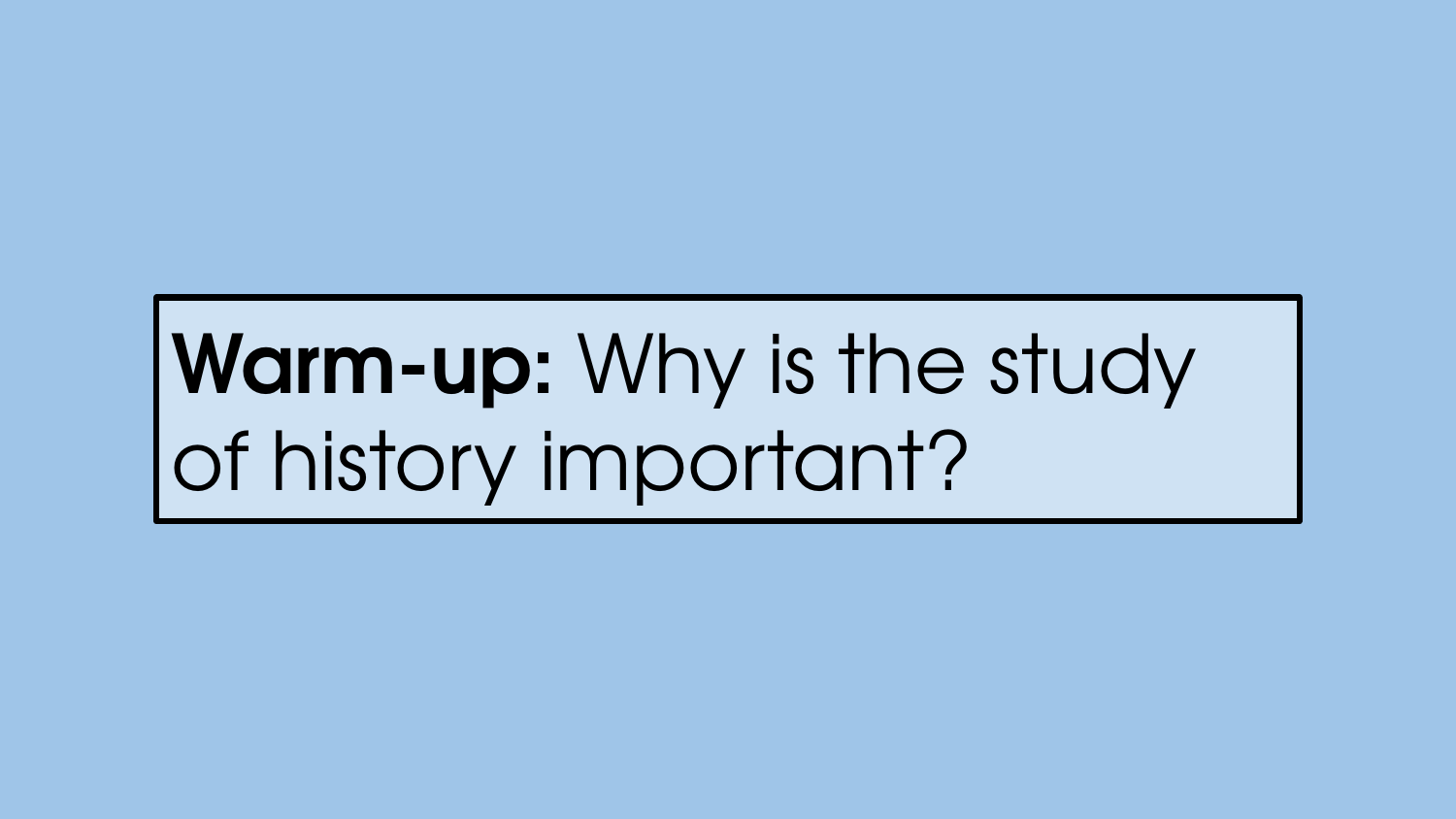

# Warm-up: Why is the study of history important?